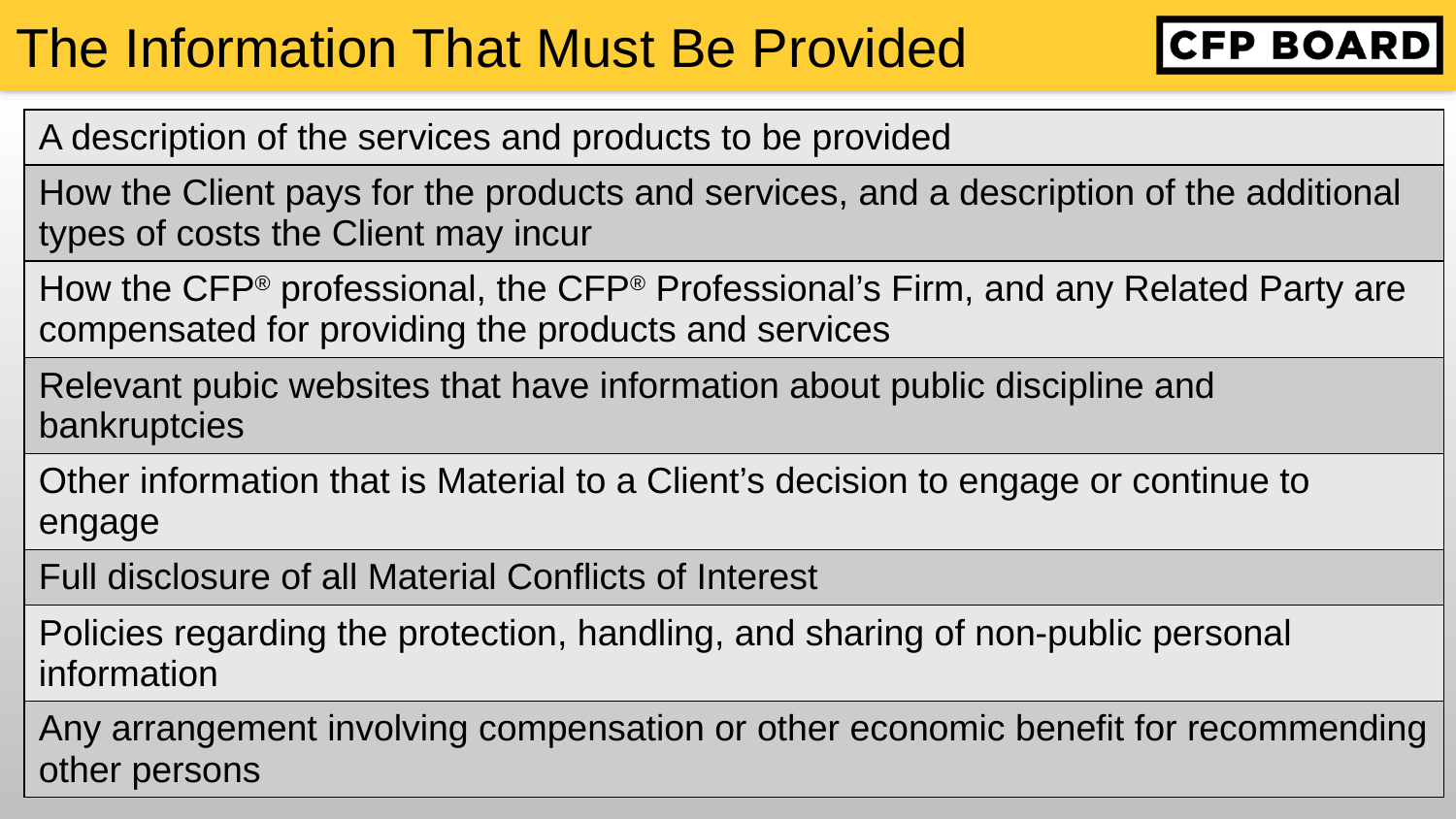

# The Information That Must Be Provided
| A description of the services and products to be provided |
| --- |
| How the Client pays for the products and services, and a description of the additional types of costs the Client may incur |
| How the CFP® professional, the CFP® Professional’s Firm, and any Related Party are compensated for providing the products and services |
| Relevant pubic websites that have information about public discipline and bankruptcies |
| Other information that is Material to a Client’s decision to engage or continue to engage |
| Full disclosure of all Material Conflicts of Interest |
| Policies regarding the protection, handling, and sharing of non-public personal information |
| Any arrangement involving compensation or other economic benefit for recommending other persons |
55